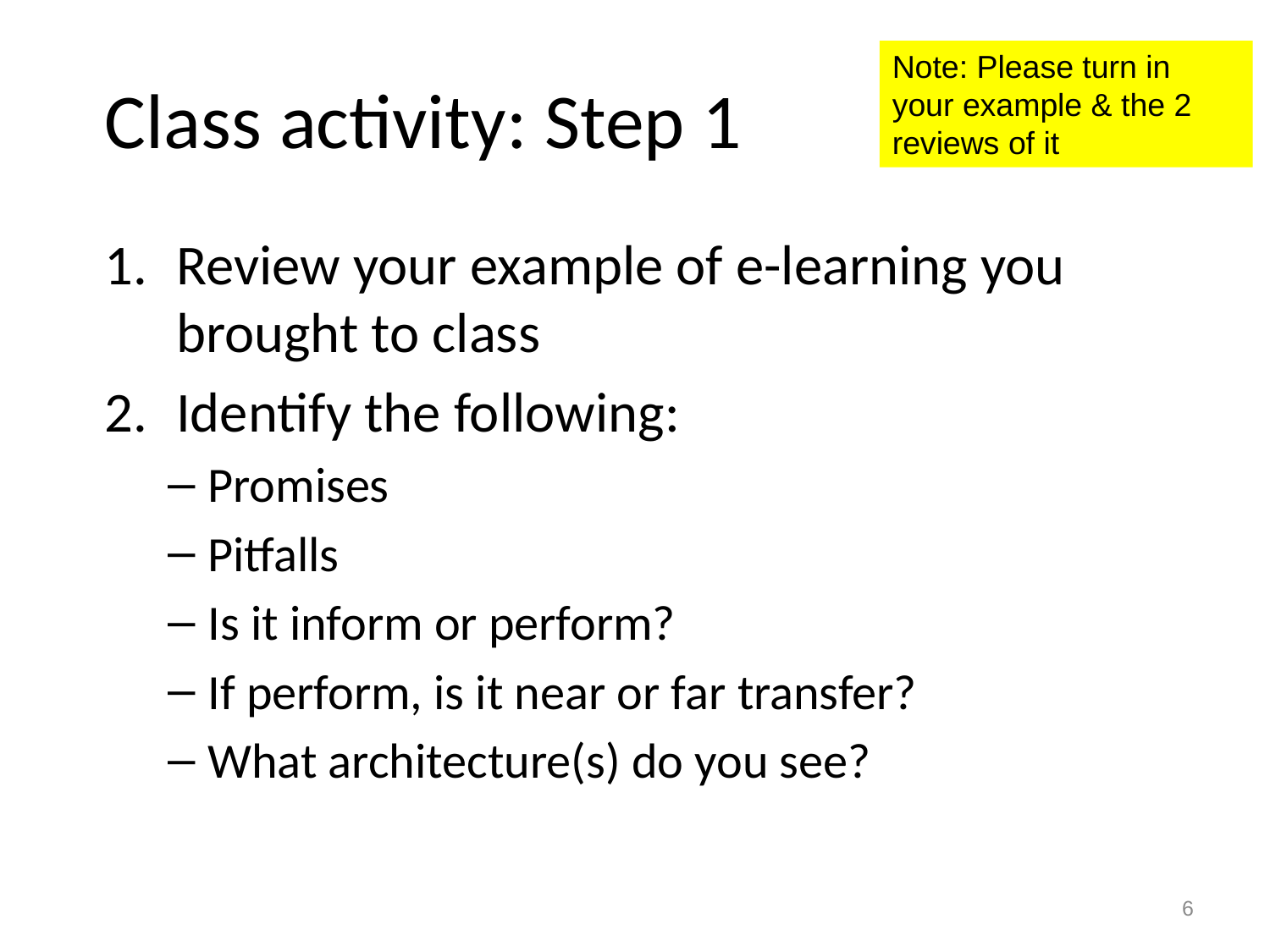

# Class activity: Step 1
Note: Please turn in your example & the 2 reviews of it
Review your example of e-learning you brought to class
Identify the following:
Promises
Pitfalls
Is it inform or perform?
If perform, is it near or far transfer?
What architecture(s) do you see?

6